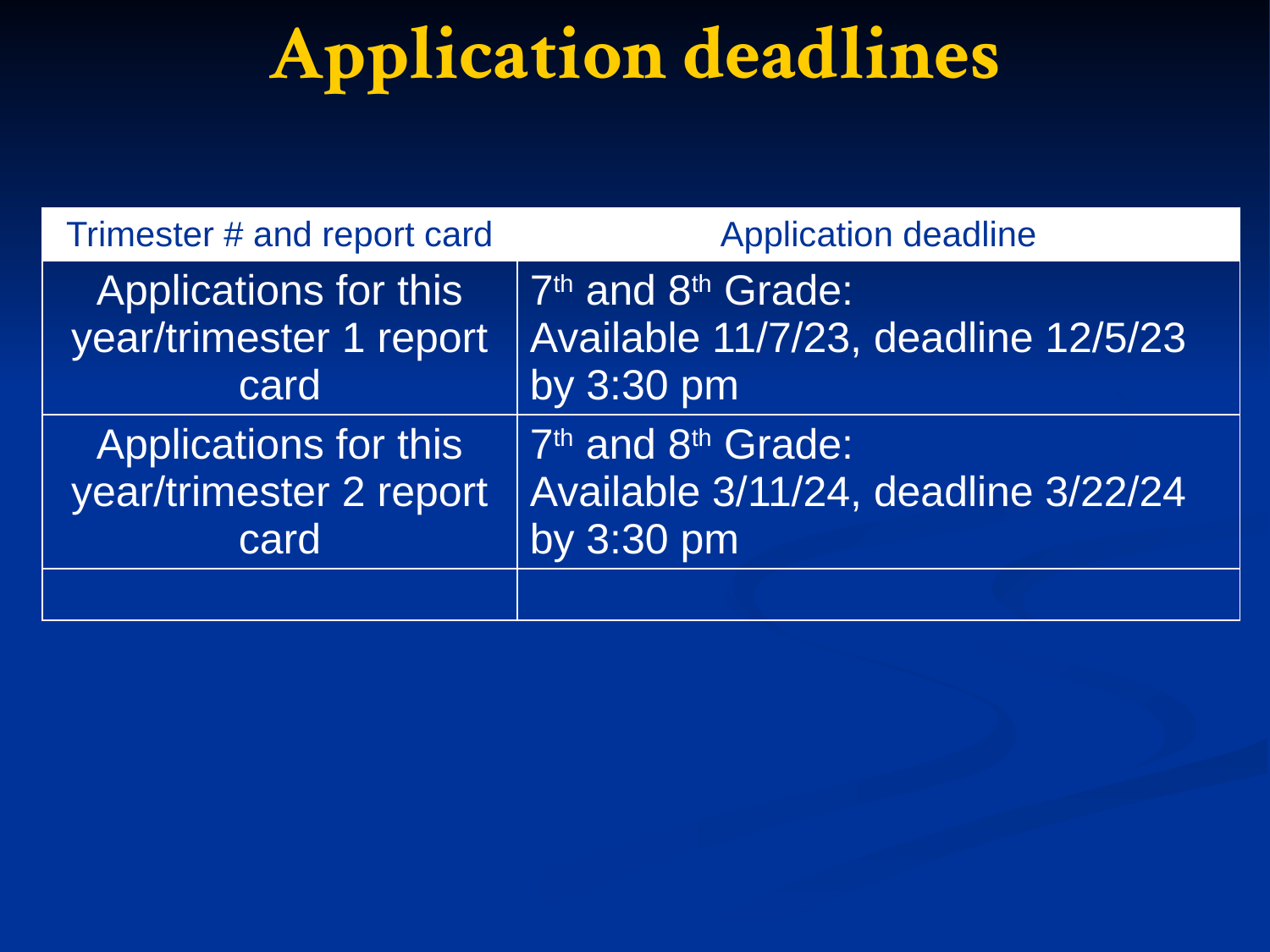

# Application deadlines
| Trimester # and report card | Application deadline |
| --- | --- |
| Applications for this year/trimester 1 report card | 7th and 8th Grade: Available 11/7/23, deadline 12/5/23 by 3:30 pm |
| Applications for this year/trimester 2 report card | 7th and 8th Grade: Available 3/11/24, deadline 3/22/24 by 3:30 pm |
|  |  |